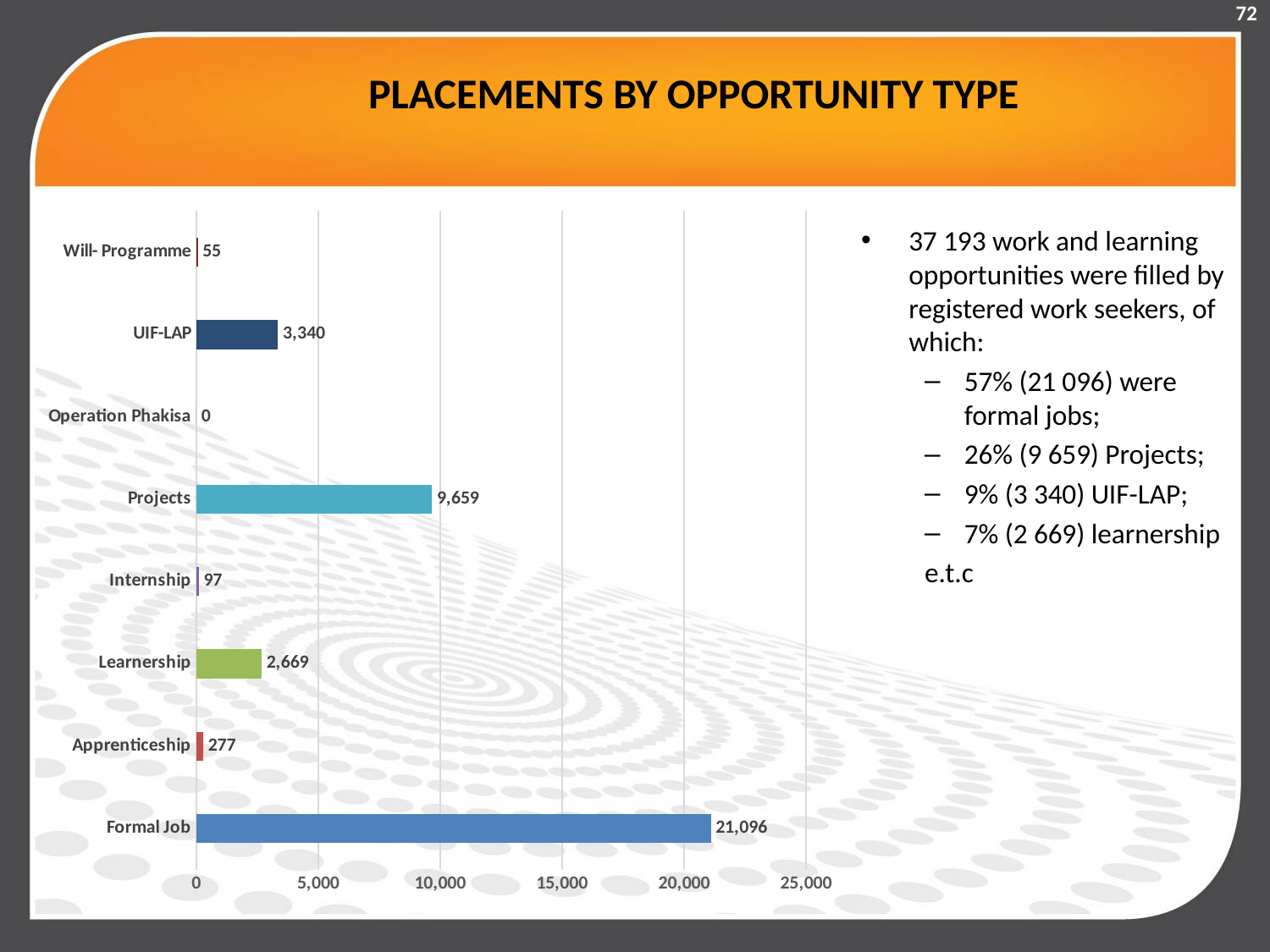

72
# PLACEMENTS BY OPPORTUNITY TYPE

### Chart

| Category |  |
|---|---|
| Formal Job | 21096.0 |
| Apprenticeship | 277.0 |
| Learnership | 2669.0 |
| Internship | 97.0 |
| Projects | 9659.0 |
| Operation Phakisa | 0.0 |
| UIF-LAP | 3340.0 |
| Will- Programme | 55.0 |

[unsupported chart]

37 193 work and learning opportunities were filled by registered work seekers, of which:
57% (21 096) were formal jobs;
26% (9 659) Projects;
9% (3 340) UIF-LAP;
7% (2 669) learnership
e.t.c

### Chart

| Category |
|---|

### Chart

| Category |
|---|